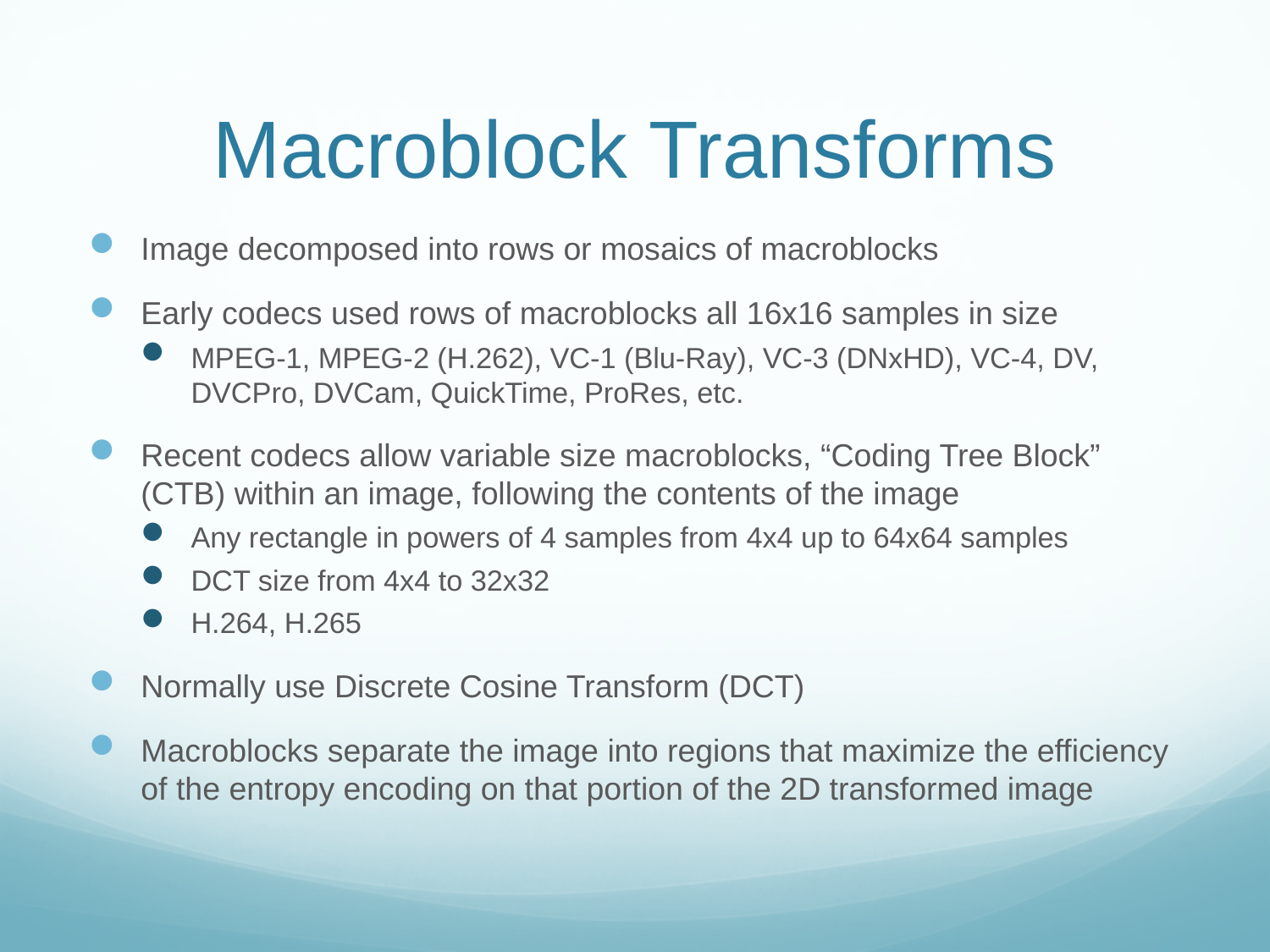

# Macroblock Transforms
Image decomposed into rows or mosaics of macroblocks
Early codecs used rows of macroblocks all 16x16 samples in size
MPEG-1, MPEG-2 (H.262), VC-1 (Blu-Ray), VC-3 (DNxHD), VC-4, DV, DVCPro, DVCam, QuickTime, ProRes, etc.
Recent codecs allow variable size macroblocks, “Coding Tree Block” (CTB) within an image, following the contents of the image
Any rectangle in powers of 4 samples from 4x4 up to 64x64 samples
DCT size from 4x4 to 32x32
H.264, H.265
Normally use Discrete Cosine Transform (DCT)
Macroblocks separate the image into regions that maximize the efficiency of the entropy encoding on that portion of the 2D transformed image